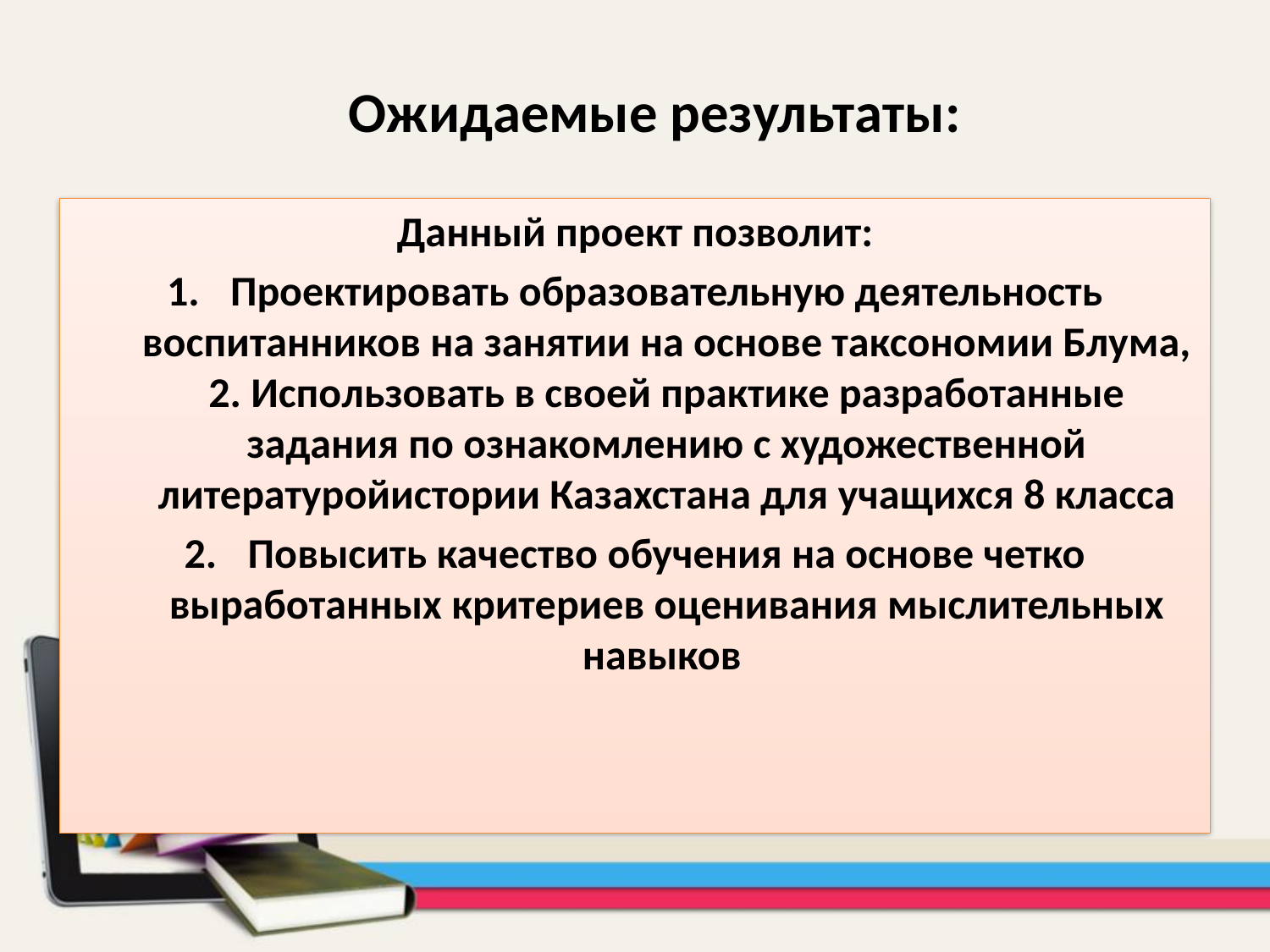

Ожидаемые результаты:
Данный проект позволит:
Проектировать образовательную деятельность воспитанников на занятии на основе таксономии Блума, 2. Использовать в своей практике разработанные задания по ознакомлению с художественной литературойистории Казахстана для учащихся 8 класса
Повысить качество обучения на основе четко выработанных критериев оценивания мыслительных навыков